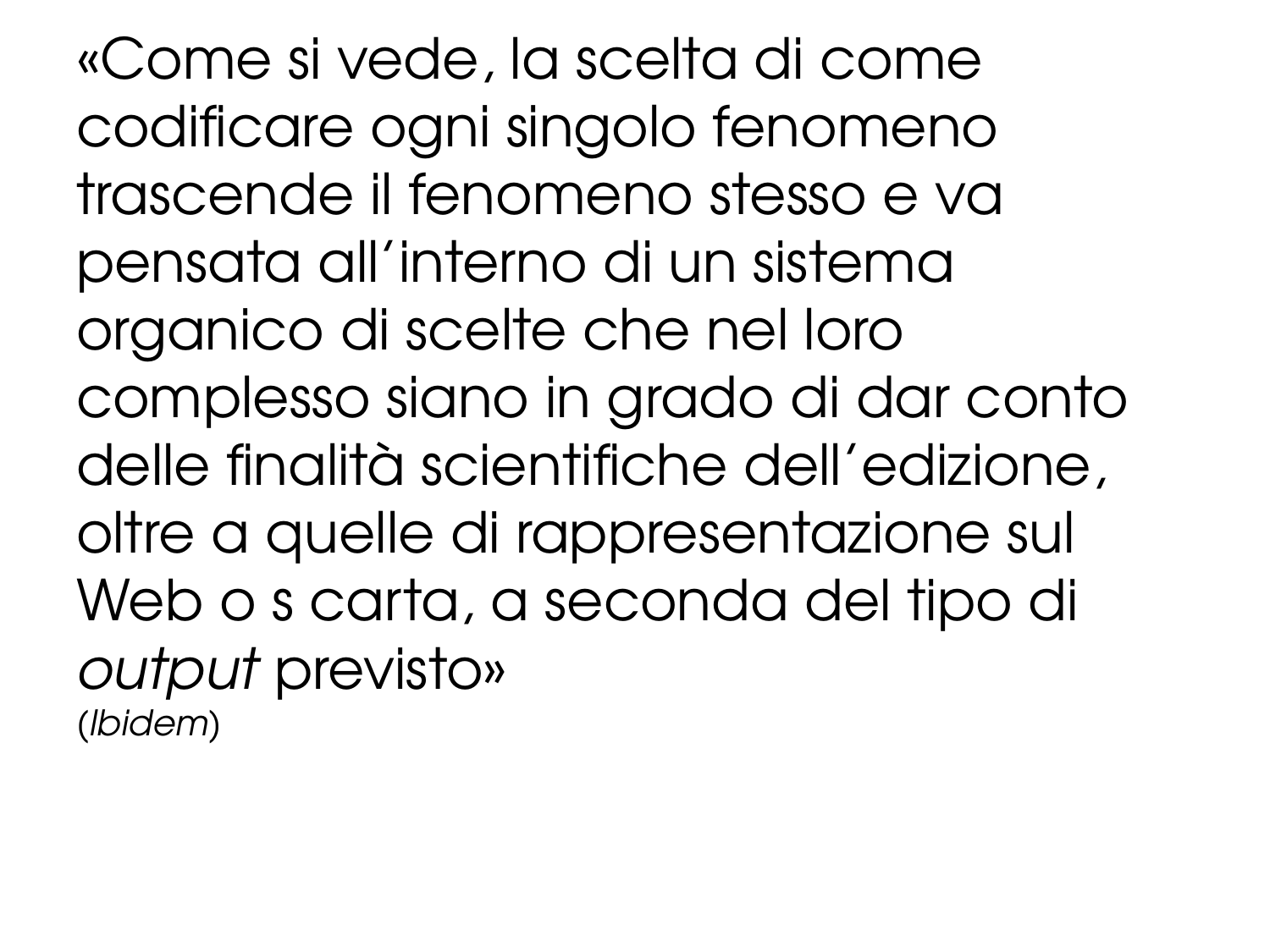

«Come si vede, la scelta di come codificare ogni singolo fenomeno trascende il fenomeno stesso e va pensata all’interno di un sistema organico di scelte che nel loro complesso siano in grado di dar conto delle finalità scientifiche dell’edizione, oltre a quelle di rappresentazione sul Web o s carta, a seconda del tipo di output previsto»
(Ibidem)